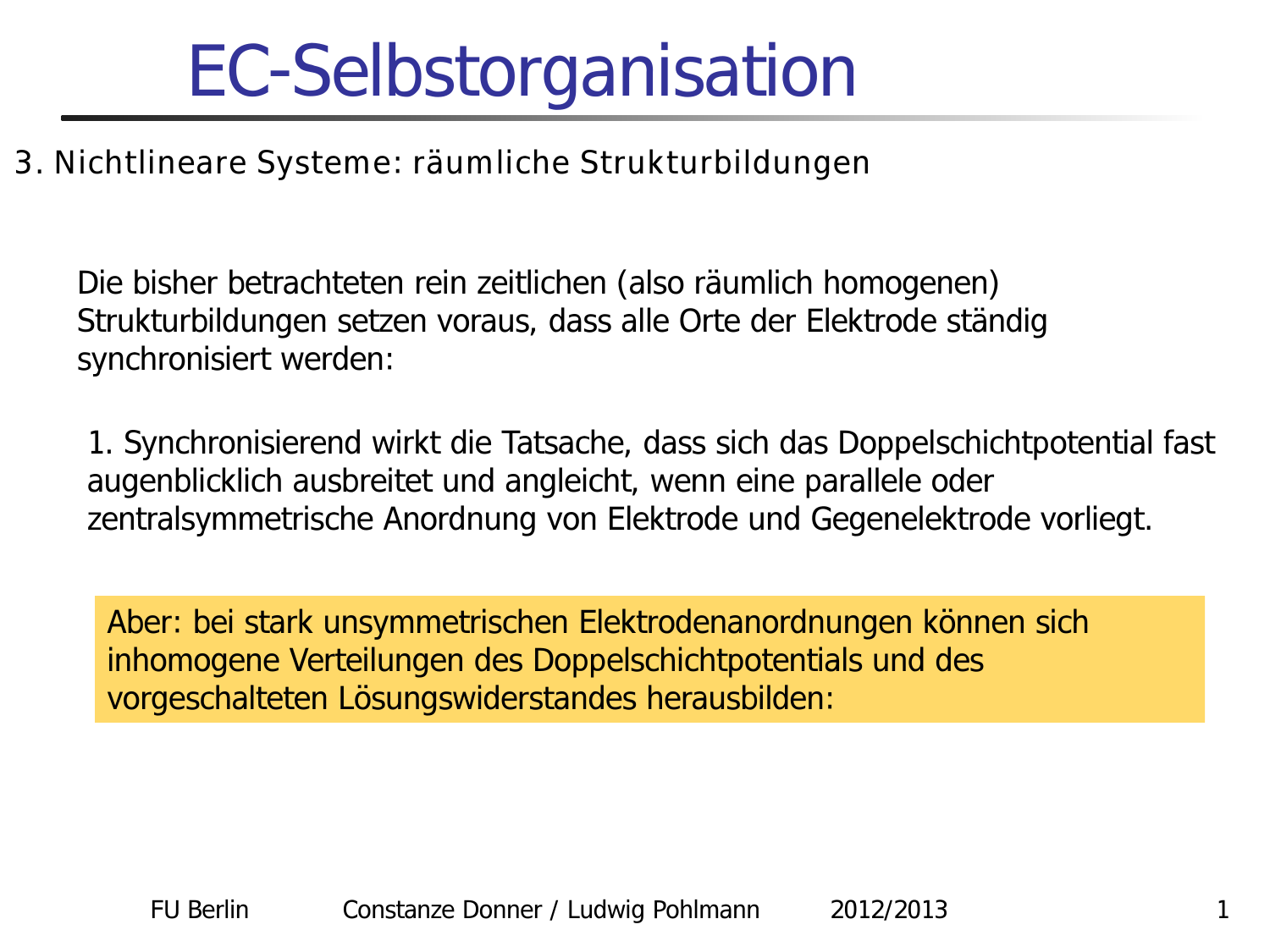

# EC-Selbstorganisation
3. Nichtlineare Systeme: räumliche Strukturbildungen
Die bisher betrachteten rein zeitlichen (also räumlich homogenen) Strukturbildungen setzen voraus, dass alle Orte der Elektrode ständig synchronisiert werden:
1. Synchronisierend wirkt die Tatsache, dass sich das Doppelschichtpotential fast augenblicklich ausbreitet und angleicht, wenn eine parallele oder zentralsymmetrische Anordnung von Elektrode und Gegenelektrode vorliegt.
Aber: bei stark unsymmetrischen Elektrodenanordnungen können sich inhomogene Verteilungen des Doppelschichtpotentials und des vorgeschalteten Lösungswiderstandes herausbilden:
FU Berlin            Constanze Donner / Ludwig Pohlmann         2012/2013
1